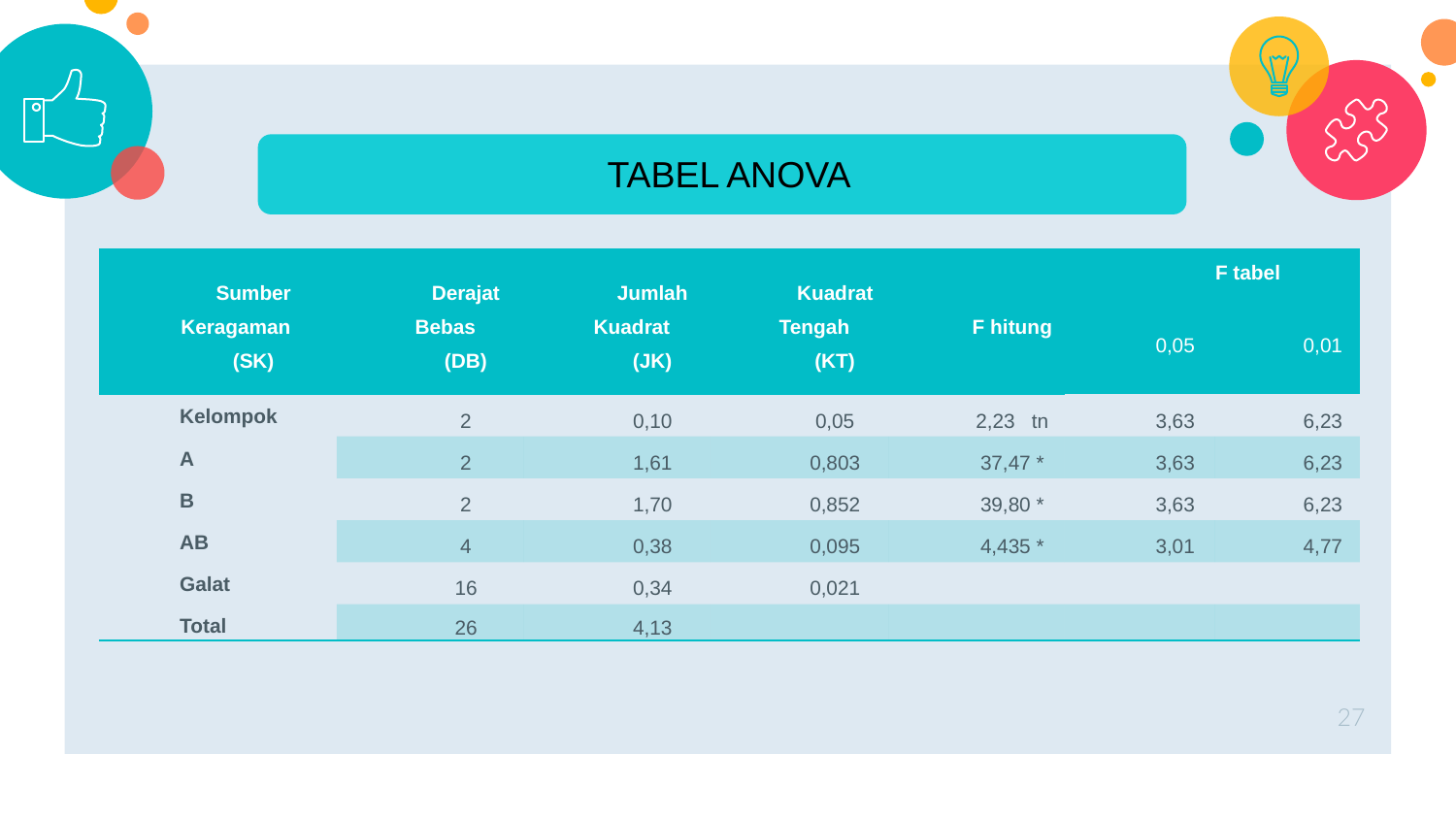

TABEL ANOVA
| Sumber Keragaman (SK) | Derajat Bebas (DB) | Jumlah Kuadrat (JK) | Kuadrat Tengah (KT) | F hitung | F tabel |  |
| --- | --- | --- | --- | --- | --- | --- |
|  |  |  |  |  | 0,05 | 0,01 |
| Kelompok | 2 | 0,10 | 0,05 | 2,23 tn | 3,63 | 6,23 |
| A | 2 | 1,61 | 0,803 | 37,47 \* | 3,63 | 6,23 |
| B | 2 | 1,70 | 0,852 | 39,80 \* | 3,63 | 6,23 |
| AB | 4 | 0,38 | 0,095 | 4,435 \* | 3,01 | 4,77 |
| Galat | 16 | 0,34 | 0,021 |  |  |  |
| Total | 26 | 4,13 |  |  |  |  |
27